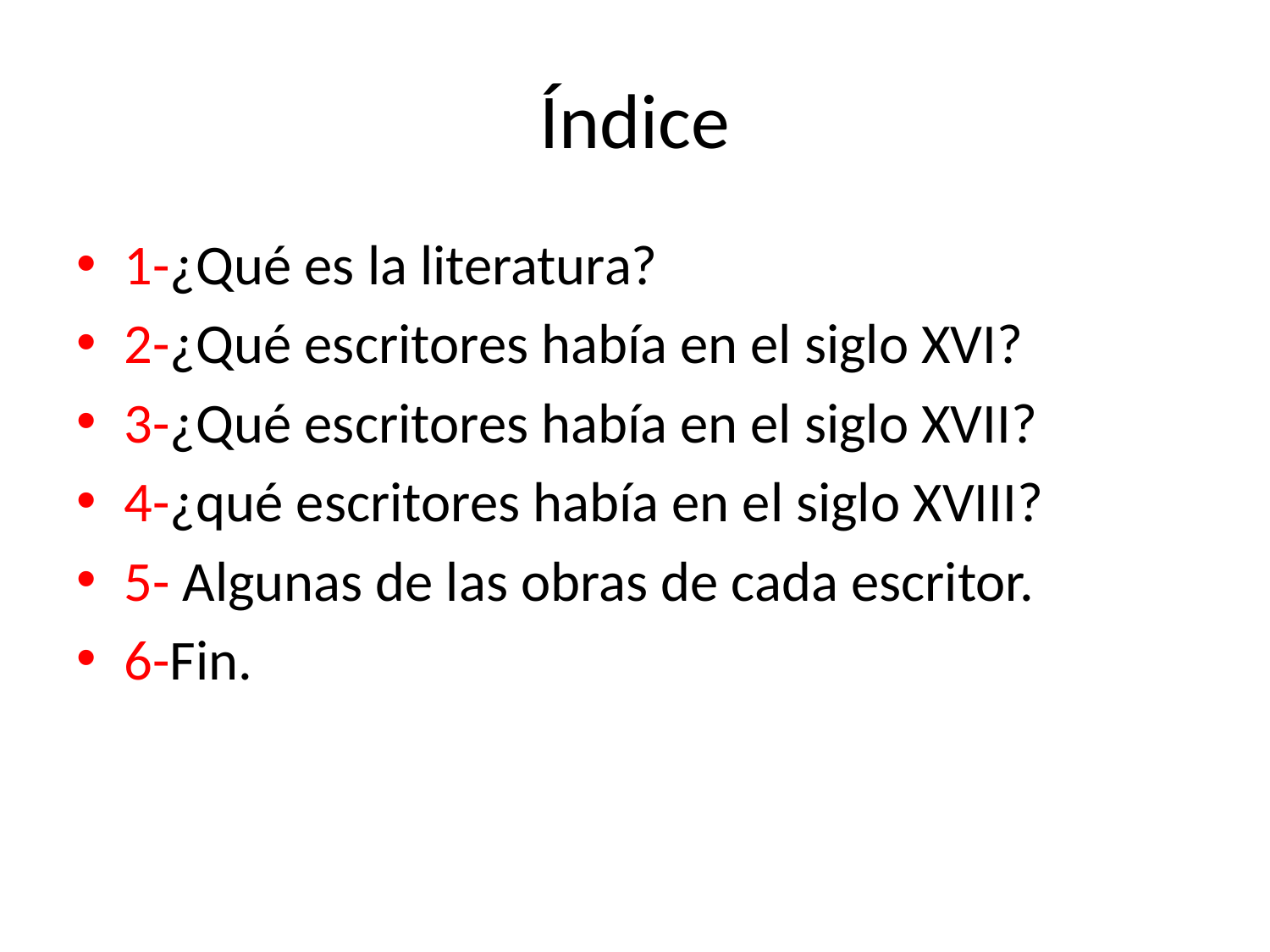

# Índice
1-¿Qué es la literatura?
2-¿Qué escritores había en el siglo XVI?
3-¿Qué escritores había en el siglo XVII?
4-¿qué escritores había en el siglo XVIII?
5- Algunas de las obras de cada escritor.
6-Fin.